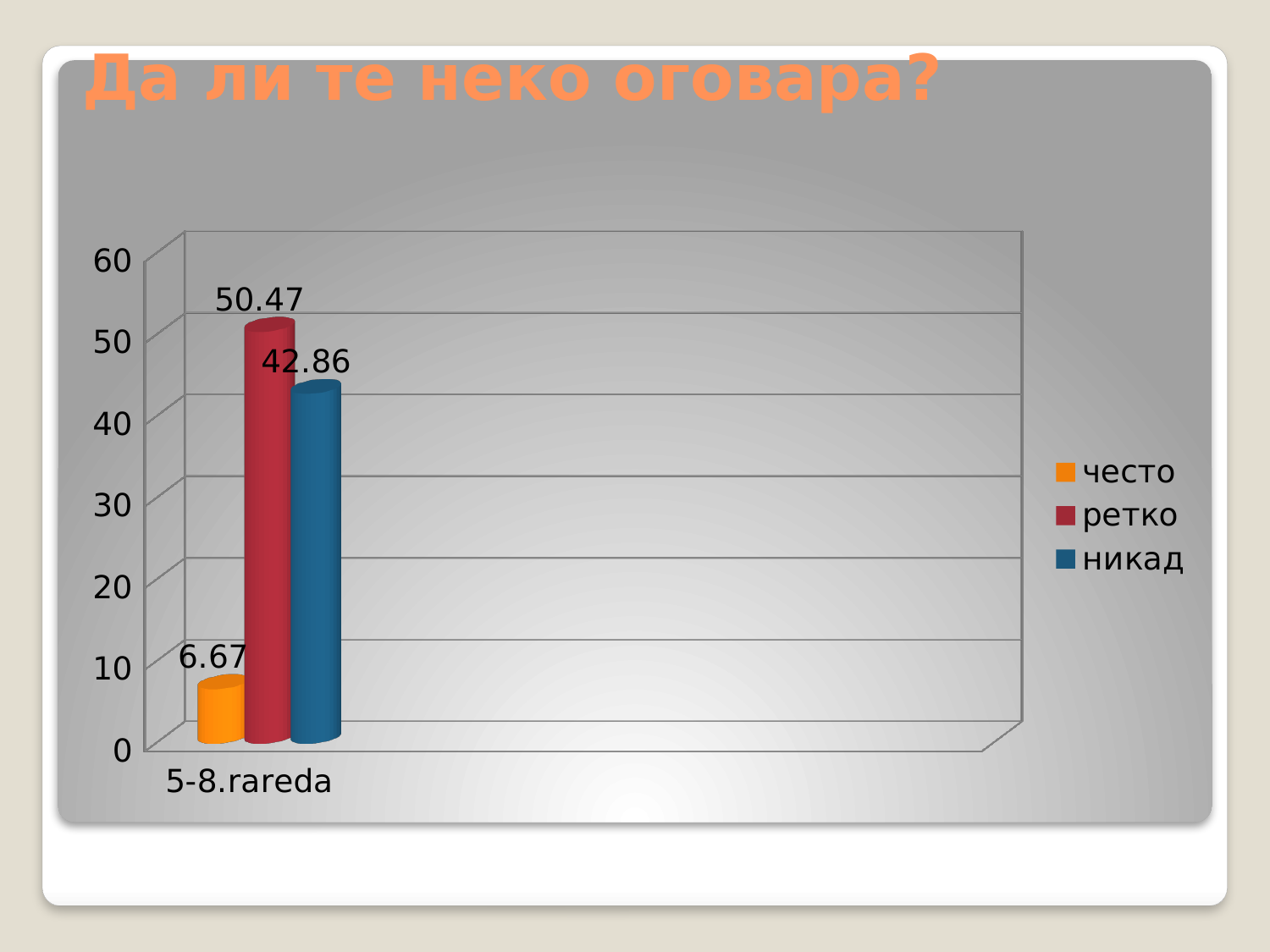

# Да ли те неко оговара?

[unsupported chart]